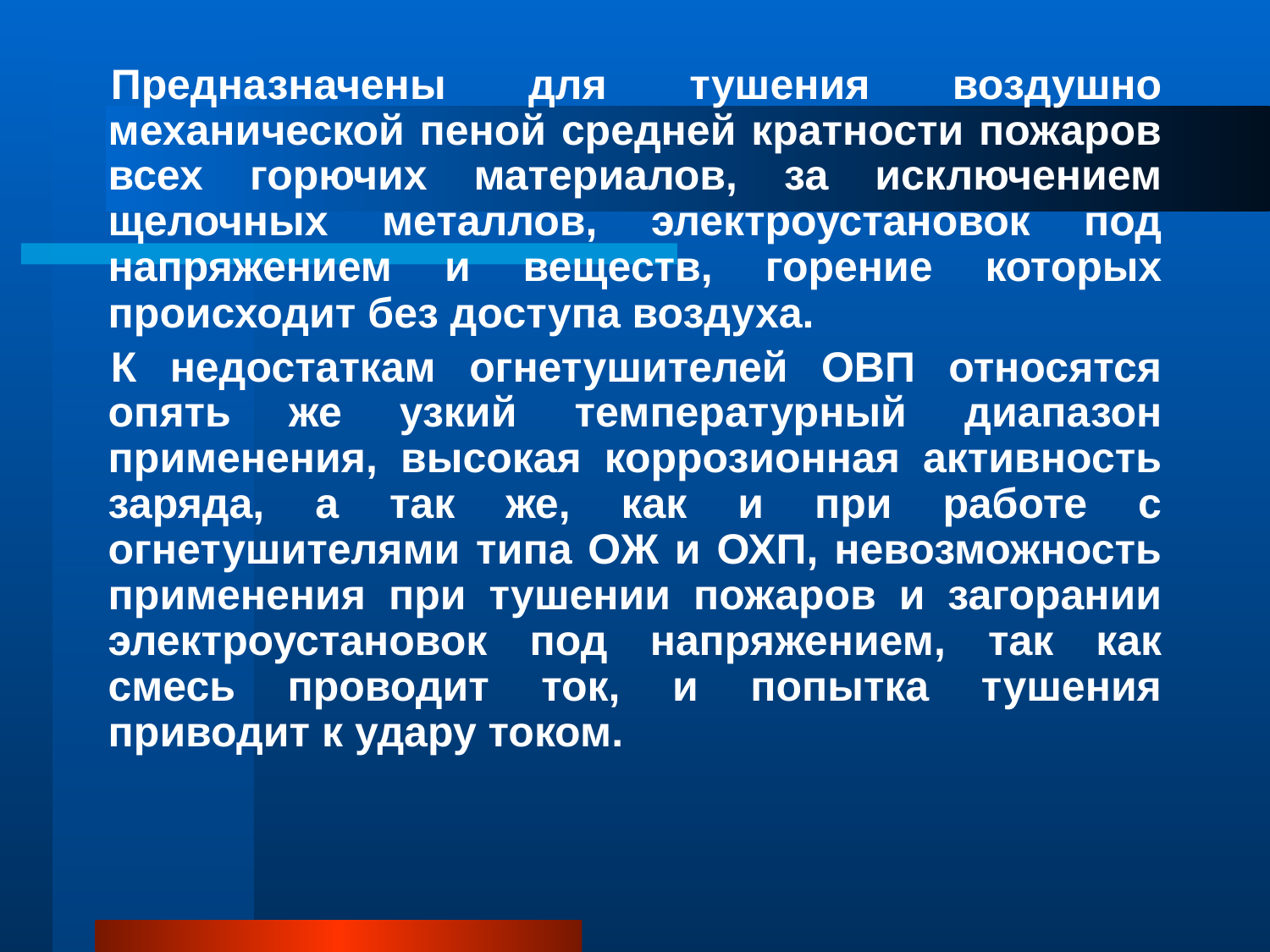

Предназначены для тушения воздушно механической пеной средней кратности пожаров всех горючих материалов, за исключением щелочных металлов, электроустановок под напряжением и веществ, горение которых происходит без доступа воздуха.
К недостаткам огнетушителей ОВП относятся опять же узкий температурный диапазон применения, высокая коррозионная активность заряда, а так же, как и при работе с огнетушителями типа ОЖ и ОХП, невозможность применения при тушении пожаров и загорании электроустановок под напряжением, так как смесь проводит ток, и попытка тушения приводит к удару током.